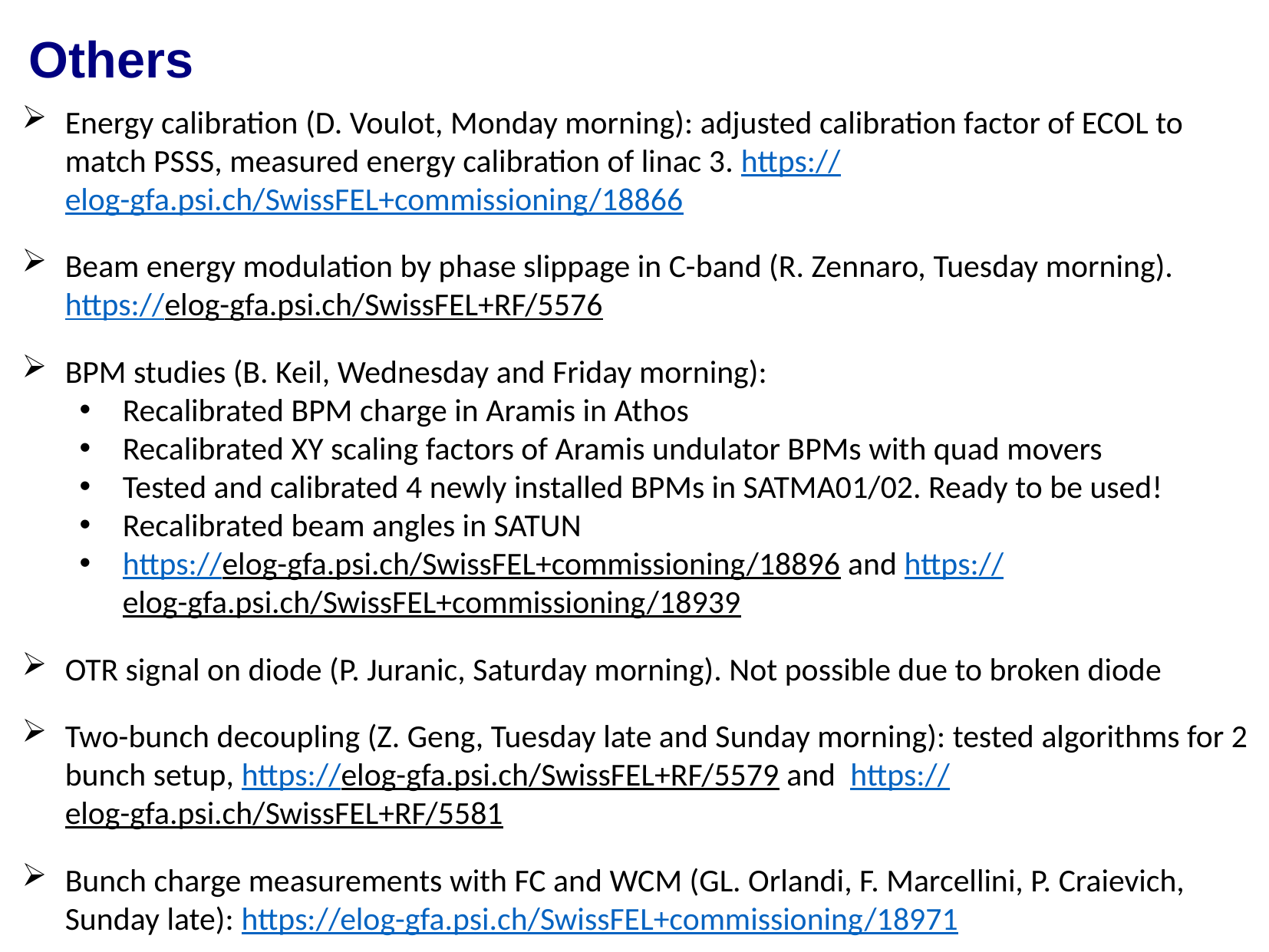

Others
Energy calibration (D. Voulot, Monday morning): adjusted calibration factor of ECOL to match PSSS, measured energy calibration of linac 3. https://elog-gfa.psi.ch/SwissFEL+commissioning/18866
Beam energy modulation by phase slippage in C-band (R. Zennaro, Tuesday morning). https://elog-gfa.psi.ch/SwissFEL+RF/5576
BPM studies (B. Keil, Wednesday and Friday morning):
Recalibrated BPM charge in Aramis in Athos
Recalibrated XY scaling factors of Aramis undulator BPMs with quad movers
Tested and calibrated 4 newly installed BPMs in SATMA01/02. Ready to be used!
Recalibrated beam angles in SATUN
https://elog-gfa.psi.ch/SwissFEL+commissioning/18896 and https://elog-gfa.psi.ch/SwissFEL+commissioning/18939
OTR signal on diode (P. Juranic, Saturday morning). Not possible due to broken diode
Two-bunch decoupling (Z. Geng, Tuesday late and Sunday morning): tested algorithms for 2 bunch setup, https://elog-gfa.psi.ch/SwissFEL+RF/5579 and  https://elog-gfa.psi.ch/SwissFEL+RF/5581
Bunch charge measurements with FC and WCM (GL. Orlandi, F. Marcellini, P. Craievich, Sunday late): https://elog-gfa.psi.ch/SwissFEL+commissioning/18971